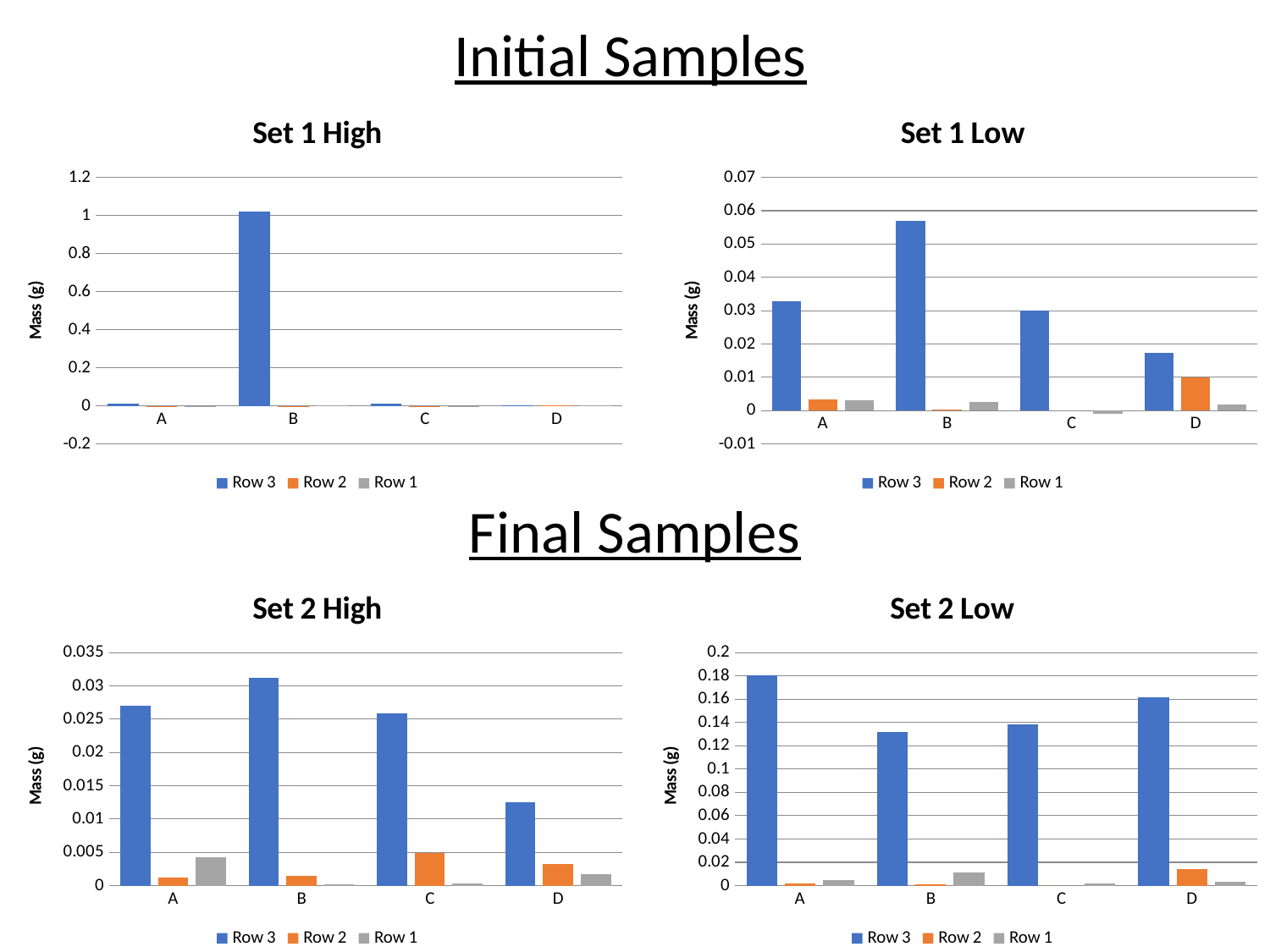

Initial Samples

### Chart: Set 1 High

| Category | Row 3 | Row 2 | Row 1 |
|---|---|---|---|
| A | 0.0101000000000013 | 0.0005000000000023883 | 0.00035000000000096114 |
| B | 1.0189999999999975 | 0.000299999999999301 | 0.0035000000000025015 |
| C | 0.012399999999999495 | 0.0005000000000023883 | -0.0011499999999990999 |
| D | 0.00460000000000349 | 0.002900000000000351 | 0.002799999999997031 |

### Chart: Set 1 Low

| Category | Row 3 | Row 2 | Row 1 |
|---|---|---|---|
| A | 0.032700000000002005 | 0.0032999999999994115 | 0.0030499999999982204 |
| B | 0.05689999999999882 | 0.0002499999999976411 | 0.0024999999999977306 |
| C | 0.030049999999999206 | 0.0 | -0.000999999999997671 |
| D | 0.017250000000004203 | 0.009950000000003454 | 0.001850000000001021 |
Final Samples

### Chart: Set 2 High

| Category | Row 3 | Row 2 | Row 1 |
|---|---|---|---|
| A | 0.026999999999993907 | 0.0011500000000026504 | 0.004300000000000642 |
| B | 0.03119999999999829 | 0.0014499999999983998 | 0.00025000000000119415 |
| C | 0.025900000000000006 | 0.004850000000001132 | 0.000299999999999301 |
| D | 0.0125499999999974 | 0.0032500000000013117 | 0.0017499999999977004 |

### Chart: Set 2 Low

| Category | Row 3 | Row 2 | Row 1 |
|---|---|---|---|
| A | 0.18029999999999907 | 0.0018000000000029104 | 0.004950000000000902 |
| B | 0.13209999999999805 | 0.000800000000001688 | 0.0116499999999995 |
| C | 0.138400000000001 | 0.0 | 0.0016500000000014808 |
| D | 0.161500000000004 | 0.013949999999997704 | 0.00344999999999729 |